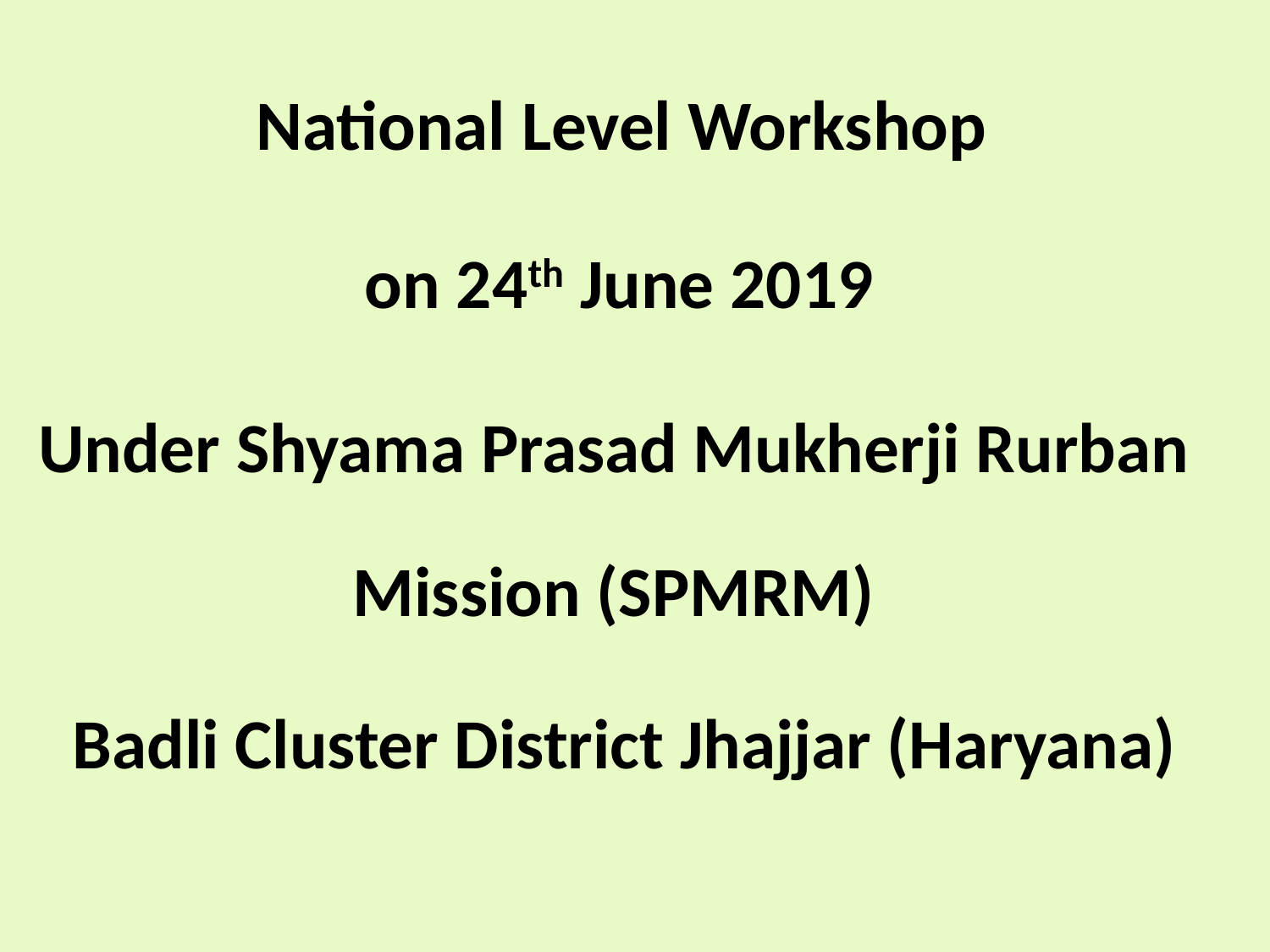

# National Level Workshop
on 24th June 2019
Under Shyama Prasad Mukherji Rurban Mission (SPMRM)
Badli Cluster District Jhajjar (Haryana)